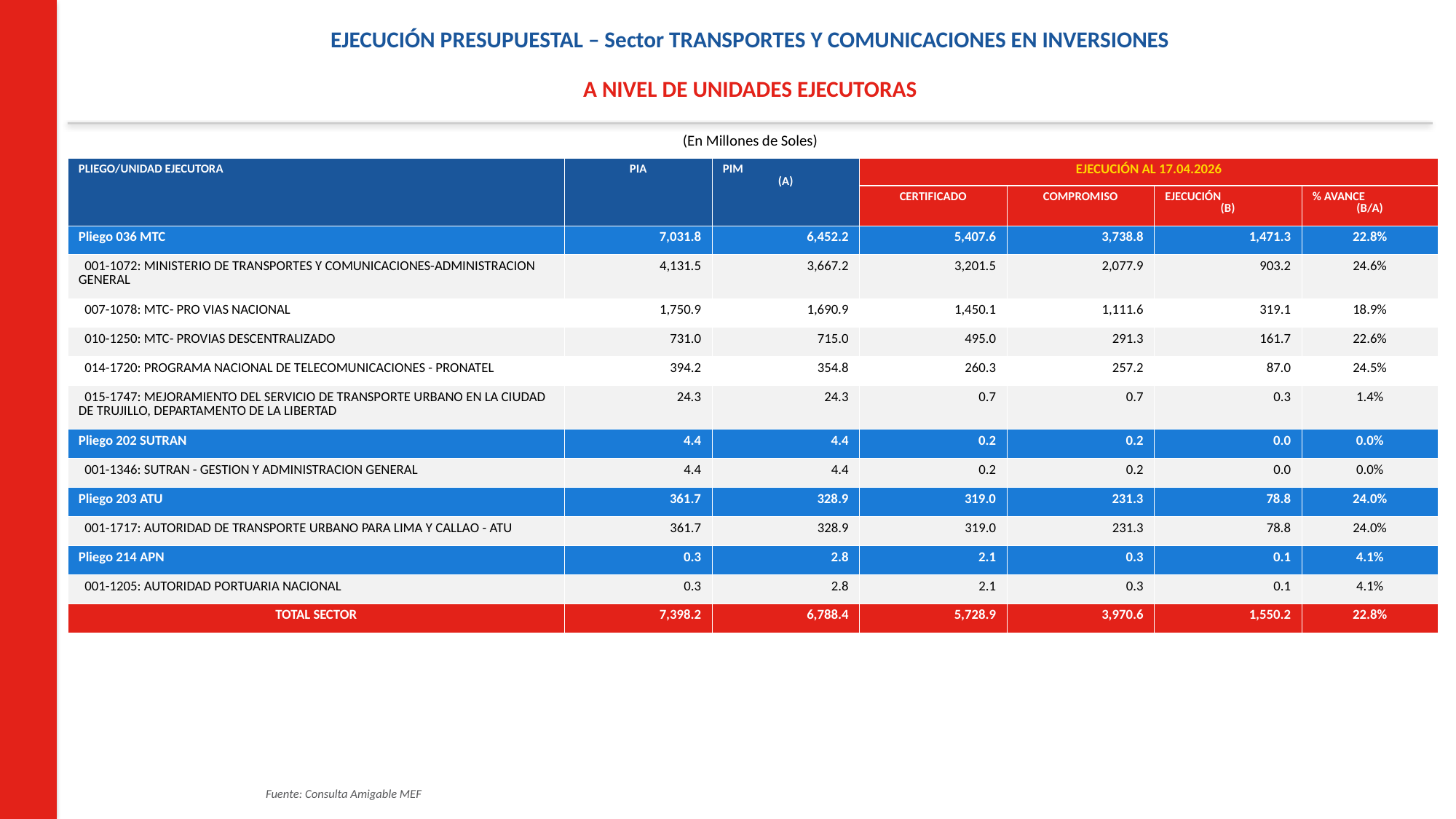

EJECUCIÓN PRESUPUESTAL – Sector TRANSPORTES Y COMUNICACIONES EN INVERSIONES
A NIVEL DE UNIDADES EJECUTORAS

(En Millones de Soles)
| PLIEGO/UNIDAD EJECUTORA | PIA | PIM (A) | EJECUCIÓN AL 17.04.2026 |  |  |  |
| --- | --- | --- | --- | --- | --- | --- |
|  |  |  | CERTIFICADO | COMPROMISO | EJECUCIÓN (B) | % AVANCE (B/A) |
| Pliego 036 MTC | 7,031.8 | 6,452.2 | 5,407.6 | 3,738.8 | 1,471.3 | 22.8% |
| 001-1072: MINISTERIO DE TRANSPORTES Y COMUNICACIONES-ADMINISTRACION GENERAL | 4,131.5 | 3,667.2 | 3,201.5 | 2,077.9 | 903.2 | 24.6% |
| 007-1078: MTC- PRO VIAS NACIONAL | 1,750.9 | 1,690.9 | 1,450.1 | 1,111.6 | 319.1 | 18.9% |
| 010-1250: MTC- PROVIAS DESCENTRALIZADO | 731.0 | 715.0 | 495.0 | 291.3 | 161.7 | 22.6% |
| 014-1720: PROGRAMA NACIONAL DE TELECOMUNICACIONES - PRONATEL | 394.2 | 354.8 | 260.3 | 257.2 | 87.0 | 24.5% |
| 015-1747: MEJORAMIENTO DEL SERVICIO DE TRANSPORTE URBANO EN LA CIUDAD DE TRUJILLO, DEPARTAMENTO DE LA LIBERTAD | 24.3 | 24.3 | 0.7 | 0.7 | 0.3 | 1.4% |
| Pliego 202 SUTRAN | 4.4 | 4.4 | 0.2 | 0.2 | 0.0 | 0.0% |
| 001-1346: SUTRAN - GESTION Y ADMINISTRACION GENERAL | 4.4 | 4.4 | 0.2 | 0.2 | 0.0 | 0.0% |
| Pliego 203 ATU | 361.7 | 328.9 | 319.0 | 231.3 | 78.8 | 24.0% |
| 001-1717: AUTORIDAD DE TRANSPORTE URBANO PARA LIMA Y CALLAO - ATU | 361.7 | 328.9 | 319.0 | 231.3 | 78.8 | 24.0% |
| Pliego 214 APN | 0.3 | 2.8 | 2.1 | 0.3 | 0.1 | 4.1% |
| 001-1205: AUTORIDAD PORTUARIA NACIONAL | 0.3 | 2.8 | 2.1 | 0.3 | 0.1 | 4.1% |
| TOTAL SECTOR | 7,398.2 | 6,788.4 | 5,728.9 | 3,970.6 | 1,550.2 | 22.8% |
Fuente: Consulta Amigable MEF